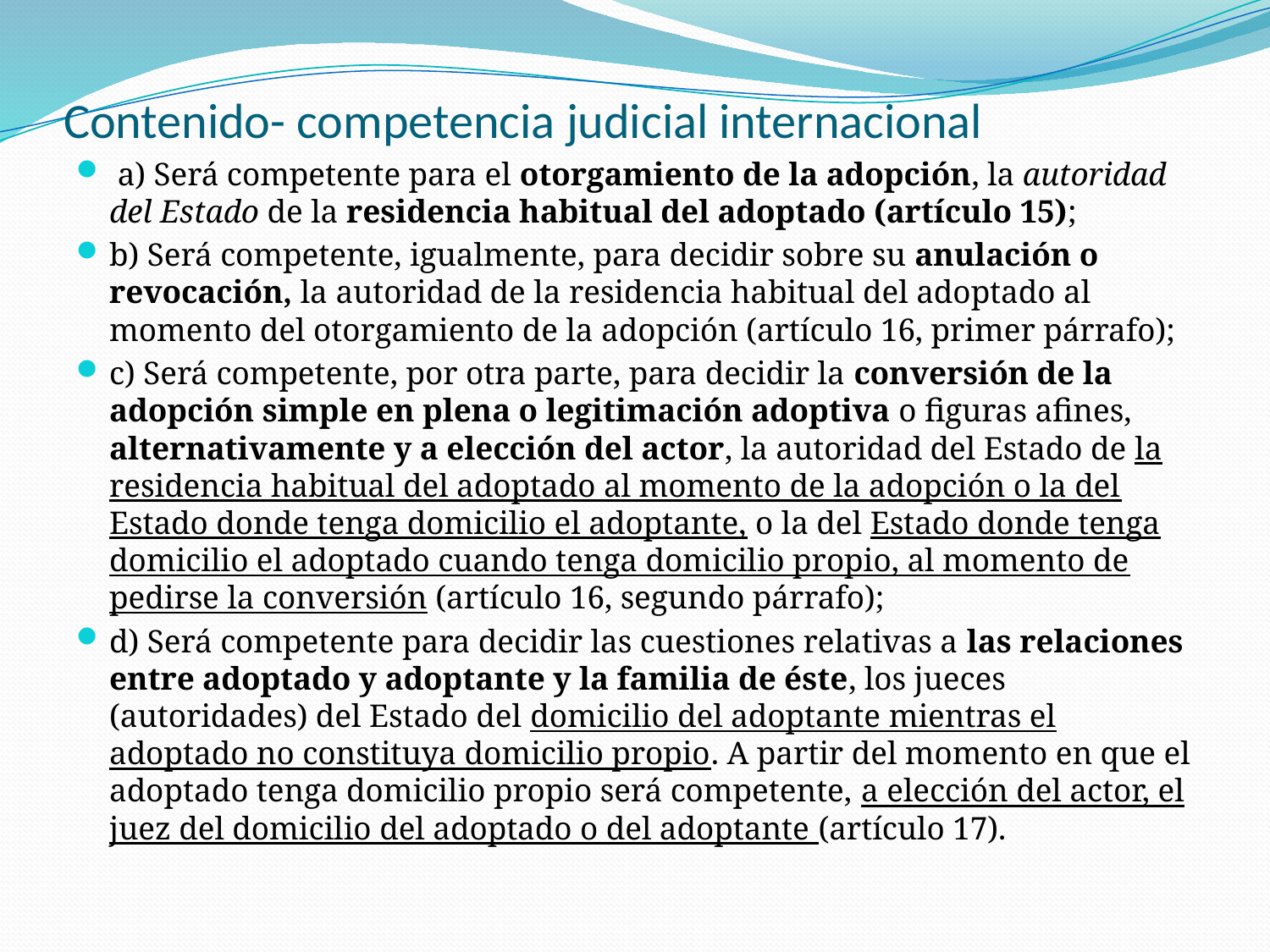

# Contenido- competencia judicial internacional
 a) Será competente para el otorgamiento de la adopción, la autoridad del Estado de la residencia habitual del adoptado (artículo 15);
b) Será competente, igualmente, para decidir sobre su anulación o revocación, la autoridad de la residencia habitual del adoptado al momento del otorgamiento de la adopción (artículo 16, primer párrafo);
c) Será competente, por otra parte, para decidir la conversión de la adopción simple en plena o legitimación adoptiva o figuras afines, alternativamente y a elección del actor, la autoridad del Estado de la residencia habitual del adoptado al momento de la adopción o la del Estado donde tenga domicilio el adoptante, o la del Estado donde tenga domicilio el adoptado cuando tenga domicilio propio, al momento de pedirse la conversión (artículo 16, segundo párrafo);
d) Será competente para decidir las cuestiones relativas a las relaciones entre adoptado y adoptante y la familia de éste, los jueces (autoridades) del Estado del domicilio del adoptante mientras el adoptado no constituya domicilio propio. A partir del momento en que el adoptado tenga domicilio propio será competente, a elección del actor, el juez del domicilio del adoptado o del adoptante (artículo 17).